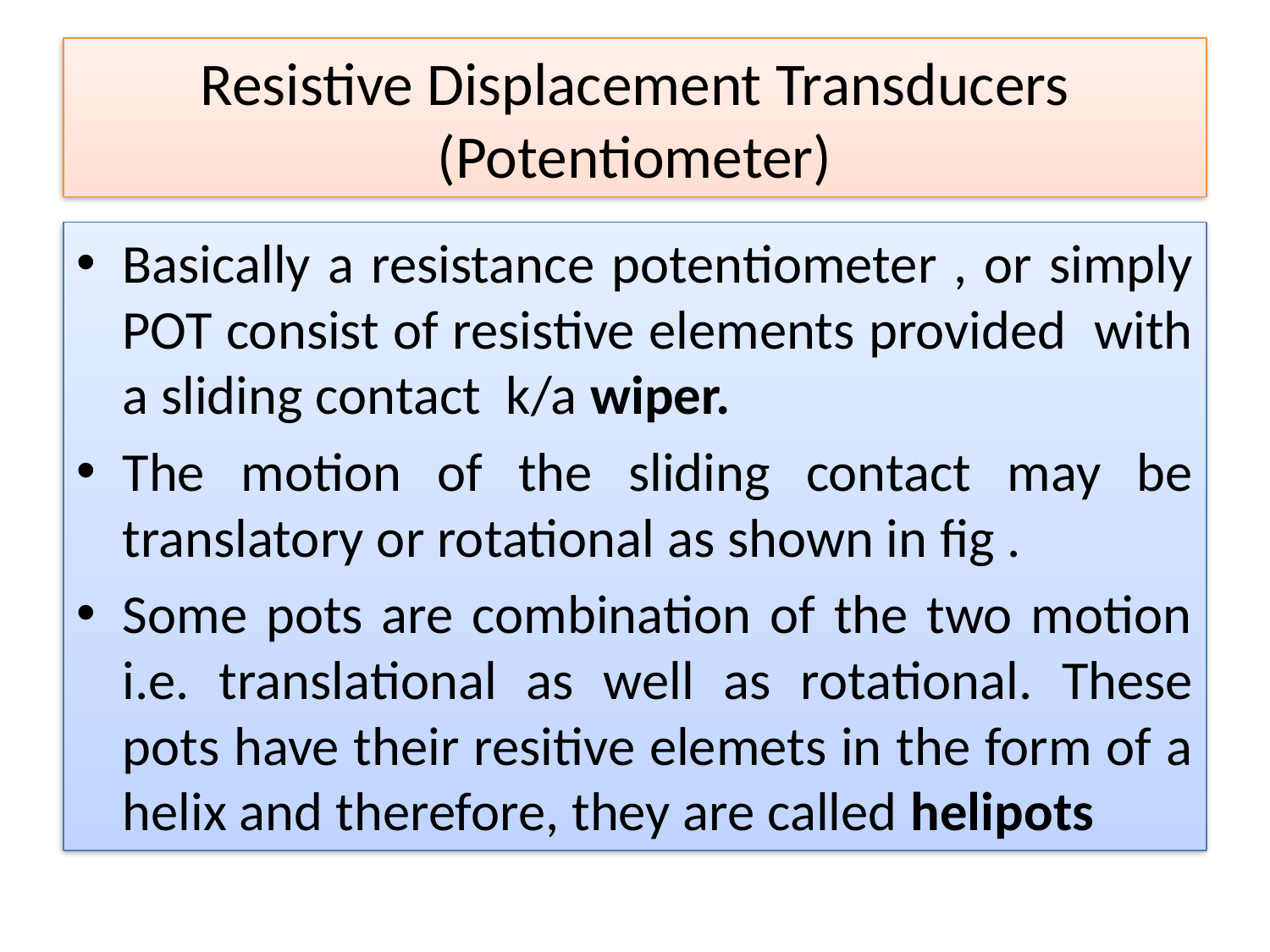

# Resistive Displacement Transducers (Potentiometer)
Basically a resistance potentiometer , or simply POT consist of resistive elements provided  with a sliding contact  k/a wiper.
The motion of the sliding contact may be translatory or rotational as shown in fig .
Some pots are combination of the two motion i.e. translational as well as rotational. These pots have their resitive elemets in the form of a helix and therefore, they are called helipots